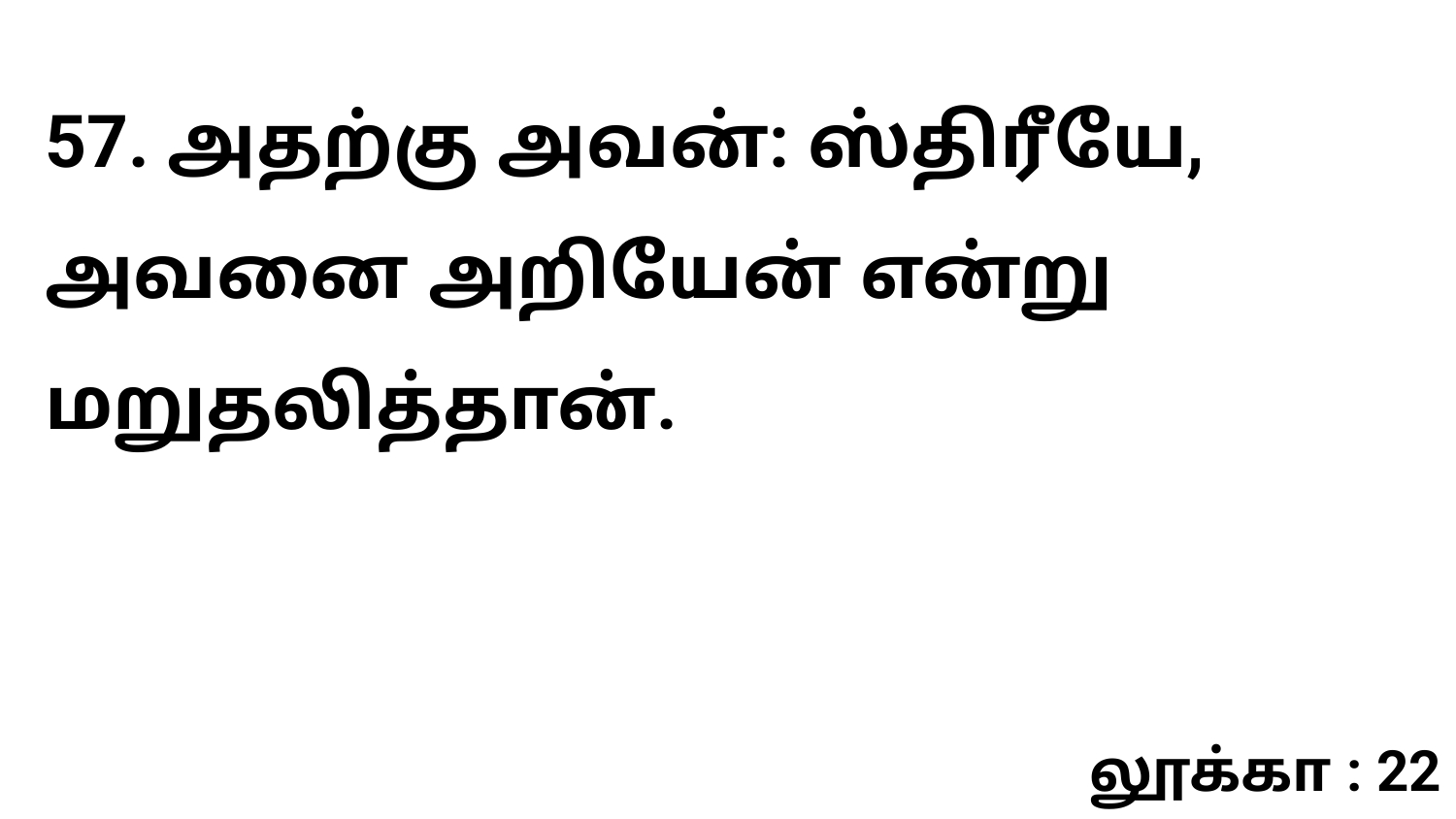

57. அதற்கு அவன்: ஸ்திரீயே, அவனை அறியேன் என்று மறுதலித்தான்.
லூக்கா : 22